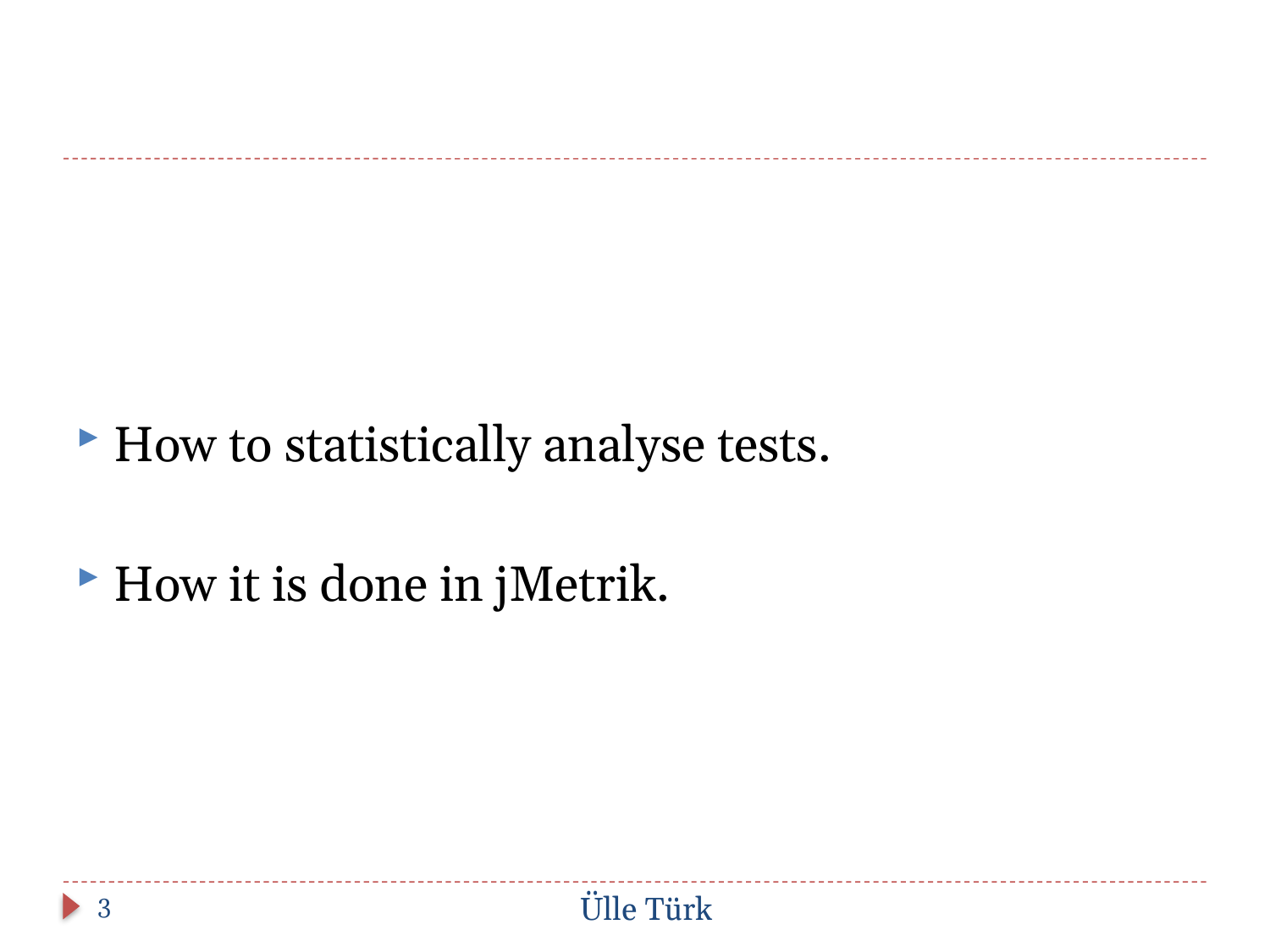

How to statistically analyse tests.

How it is done in jMetrik.
3
Ülle Türk